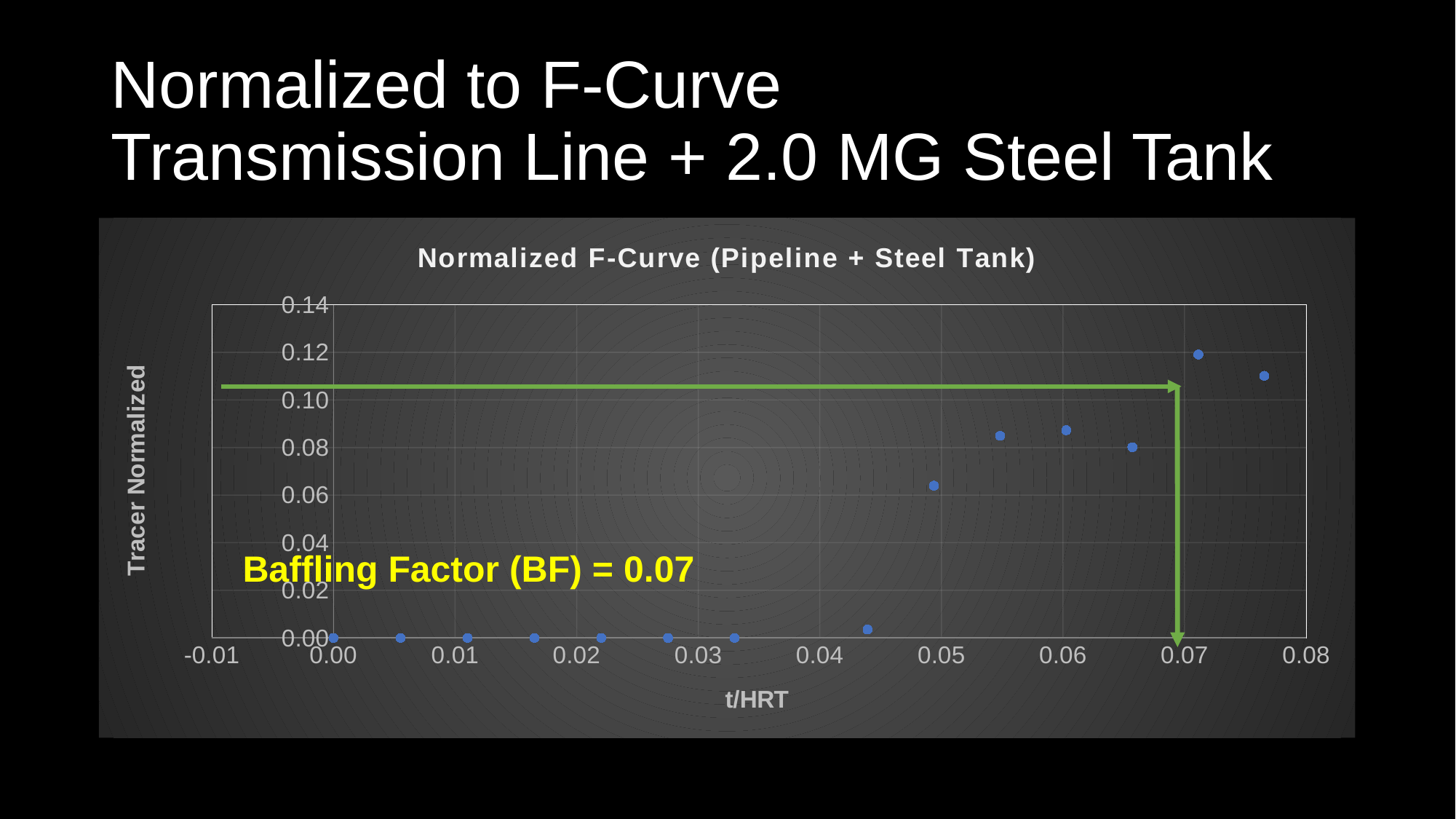

Normalized to F-Curve
Transmission Line + 2.0 MG Steel Tank

### Chart: Normalized F-Curve (Pipeline + Steel Tank)

| Category |  |
|---|---|
Baffling Factor (BF) = 0.07